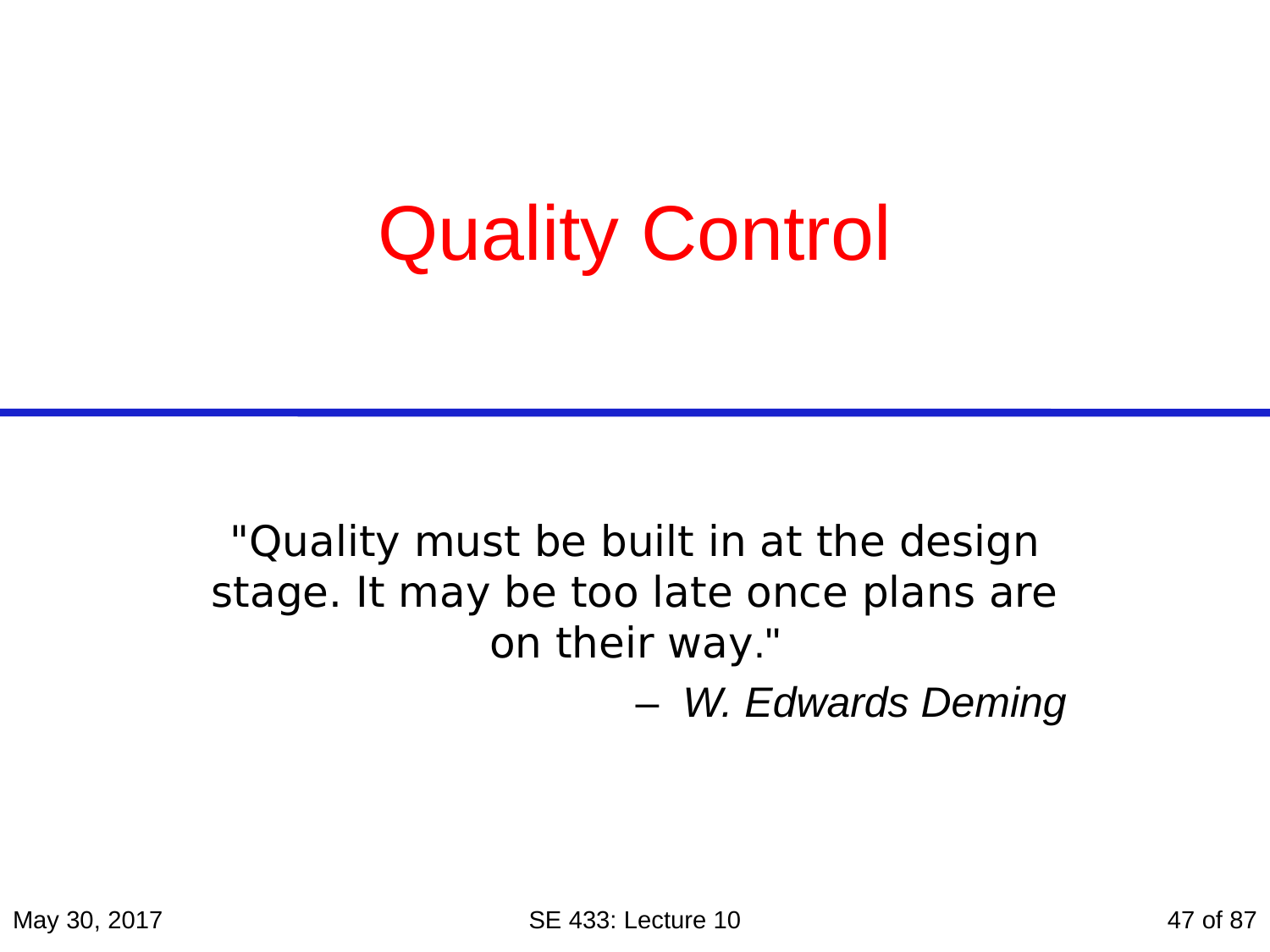

# Quality Control
"Quality must be built in at the design stage. It may be too late once plans are on their way."
  –  W. Edwards Deming
May 30, 2017
SE 433: Lecture 10
47 of 87